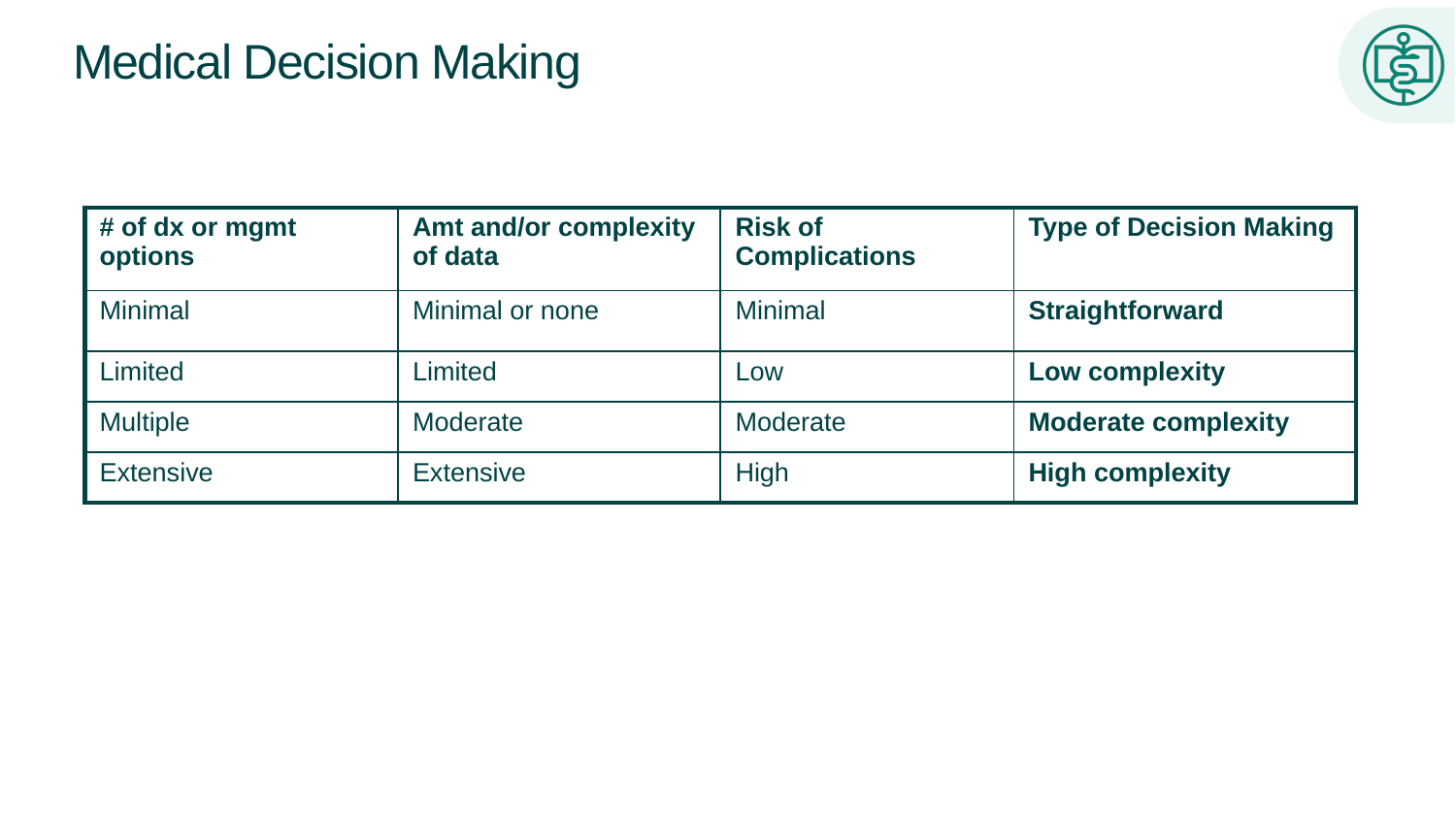

# Medical Decision Making
| # of dx or mgmt options | Amt and/or complexity of data | Risk of Complications | Type of Decision Making |
| --- | --- | --- | --- |
| Minimal | Minimal or none | Minimal | Straightforward |
| Limited | Limited | Low | Low complexity |
| Multiple | Moderate | Moderate | Moderate complexity |
| Extensive | Extensive | High | High complexity |